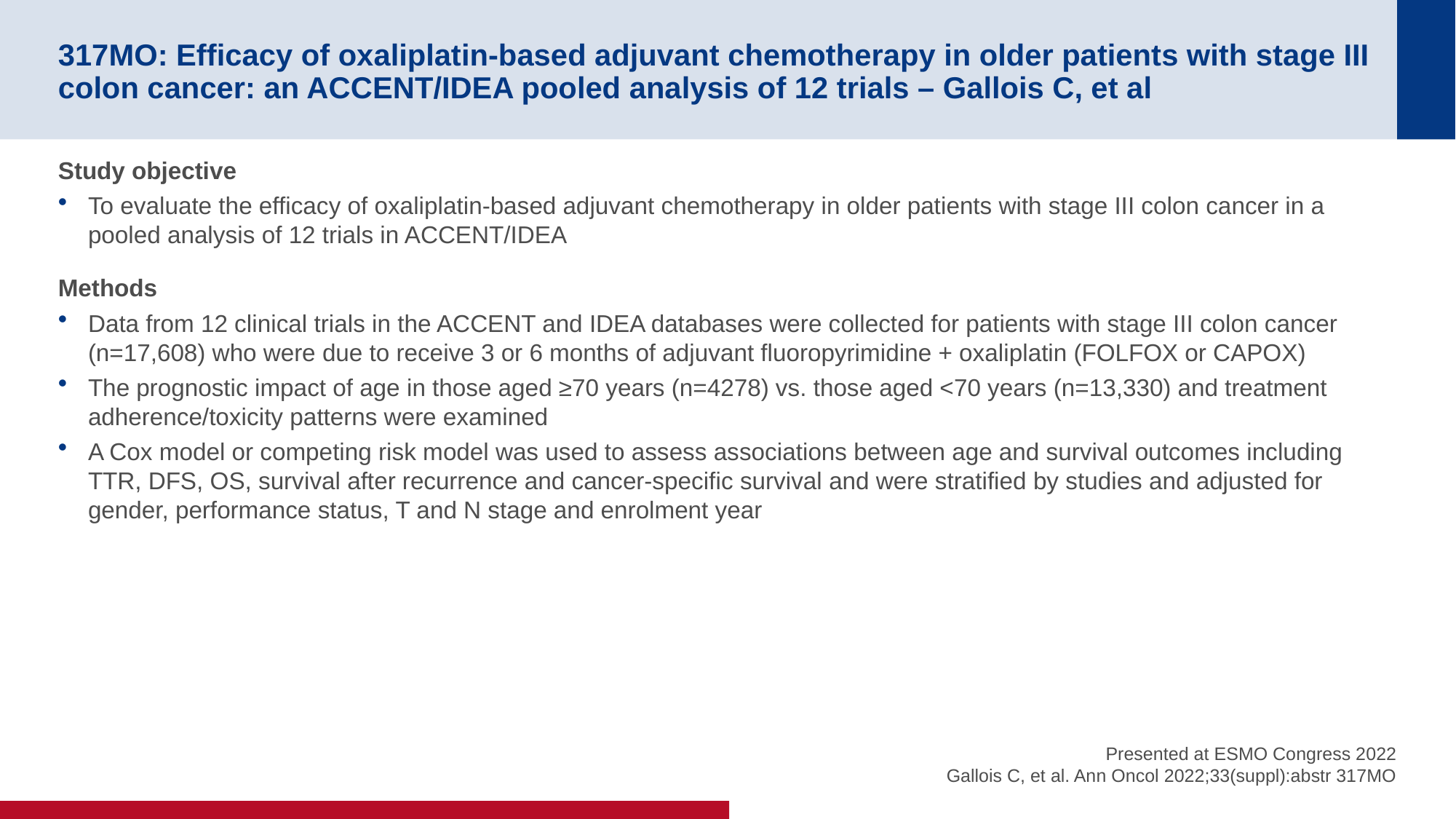

# 317MO: Efficacy of oxaliplatin-based adjuvant chemotherapy in older patients with stage III colon cancer: an ACCENT/IDEA pooled analysis of 12 trials – Gallois C, et al
Study objective
To evaluate the efficacy of oxaliplatin-based adjuvant chemotherapy in older patients with stage III colon cancer in a pooled analysis of 12 trials in ACCENT/IDEA
Methods
Data from 12 clinical trials in the ACCENT and IDEA databases were collected for patients with stage III colon cancer (n=17,608) who were due to receive 3 or 6 months of adjuvant fluoropyrimidine + oxaliplatin (FOLFOX or CAPOX)
The prognostic impact of age in those aged ≥70 years (n=4278) vs. those aged <70 years (n=13,330) and treatment adherence/toxicity patterns were examined
A Cox model or competing risk model was used to assess associations between age and survival outcomes including TTR, DFS, OS, survival after recurrence and cancer-specific survival and were stratified by studies and adjusted for gender, performance status, T and N stage and enrolment year
Presented at ESMO Congress 2022
Gallois C, et al. Ann Oncol 2022;33(suppl):abstr 317MO